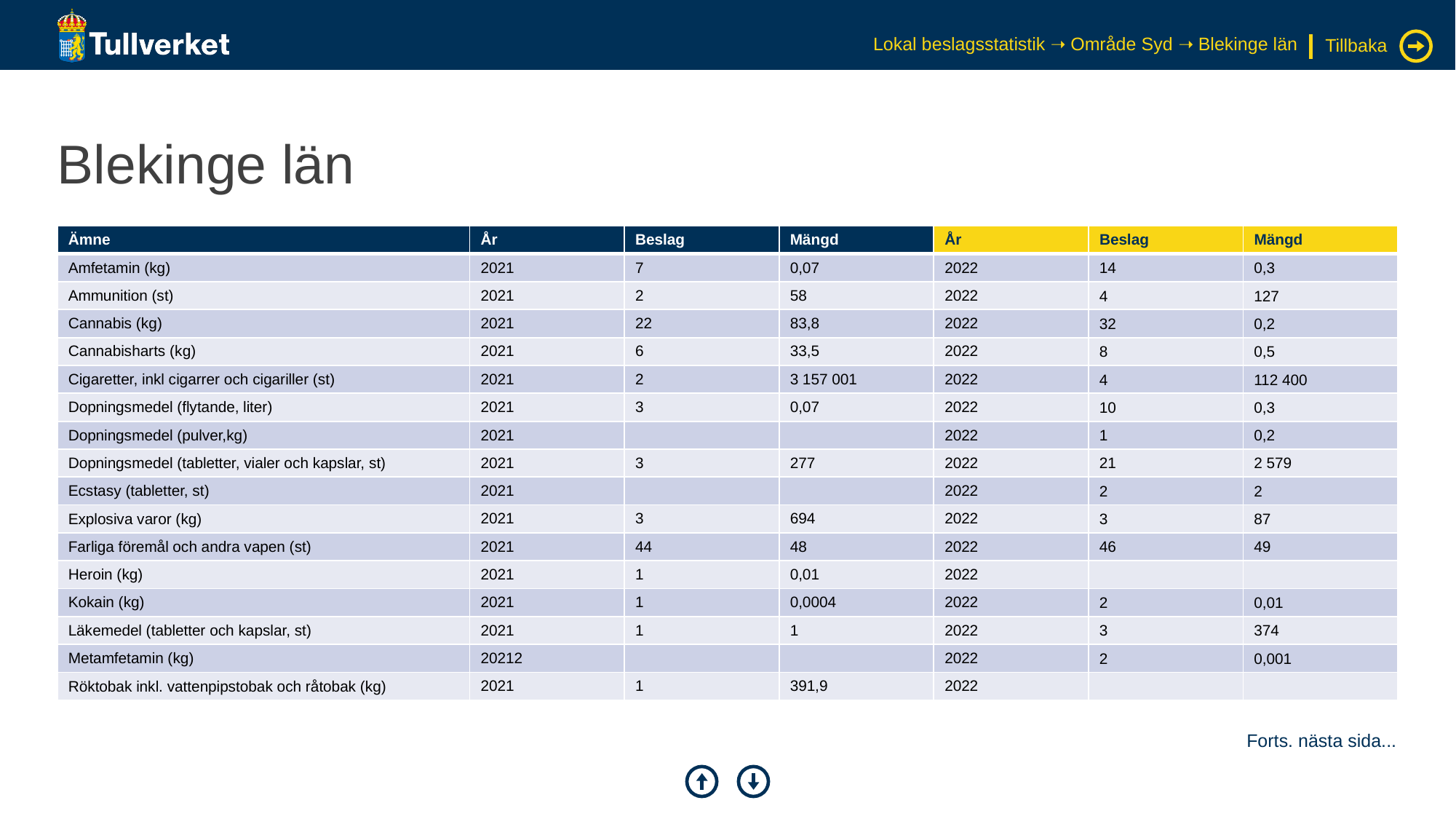

Lokal beslagsstatistik ➝ Område Syd ➝ Blekinge län
Tillbaka

# Blekinge län
| Ämne | År | Beslag | Mängd | År | Beslag | Mängd |
| --- | --- | --- | --- | --- | --- | --- |
| Amfetamin (kg) | 2021 | 7 | 0,07 | 2022 | 14 | 0,3 |
| Ammunition (st) | 2021 | 2 | 58 | 2022 | 4 | 127 |
| Cannabis (kg) | 2021 | 22 | 83,8 | 2022 | 32 | 0,2 |
| Cannabisharts (kg) | 2021 | 6 | 33,5 | 2022 | 8 | 0,5 |
| Cigaretter, inkl cigarrer och cigariller (st) | 2021 | 2 | 3 157 001 | 2022 | 4 | 112 400 |
| Dopningsmedel (flytande, liter) | 2021 | 3 | 0,07 | 2022 | 10 | 0,3 |
| Dopningsmedel (pulver,kg) | 2021 |  |  | 2022 | 1 | 0,2 |
| Dopningsmedel (tabletter, vialer och kapslar, st) | 2021 | 3 | 277 | 2022 | 21 | 2 579 |
| Ecstasy (tabletter, st) | 2021 |  |  | 2022 | 2 | 2 |
| Explosiva varor (kg) | 2021 | 3 | 694 | 2022 | 3 | 87 |
| Farliga föremål och andra vapen (st) | 2021 | 44 | 48 | 2022 | 46 | 49 |
| Heroin (kg) | 2021 | 1 | 0,01 | 2022 |  |  |
| Kokain (kg) | 2021 | 1 | 0,0004 | 2022 | 2 | 0,01 |
| Läkemedel (tabletter och kapslar, st) | 2021 | 1 | 1 | 2022 | 3 | 374 |
| Metamfetamin (kg) | 20212 |  |  | 2022 | 2 | 0,001 |
| Röktobak inkl. vattenpipstobak och råtobak (kg) | 2021 | 1 | 391,9 | 2022 |  |  |
Forts. nästa sida...